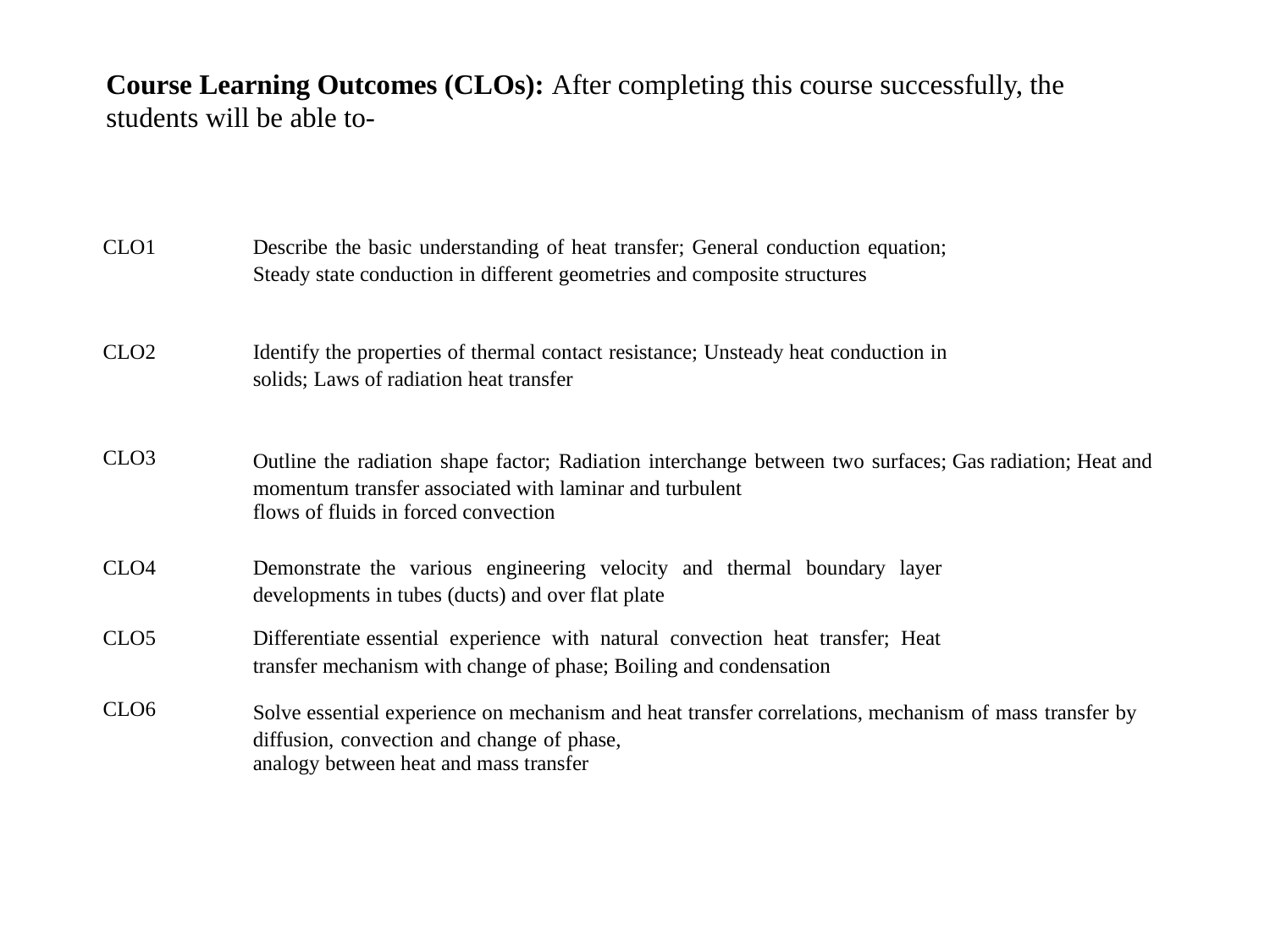

Course Learning Outcomes (CLOs): After completing this course successfully, the students will be able to-

| CLO1 | Describe the basic understanding of heat transfer; General conduction equation; Steady state conduction in different geometries and composite structures |
| --- | --- |
| CLO2 | Identify the properties of thermal contact resistance; Unsteady heat conduction in solids; Laws of radiation heat transfer |
| CLO3 | Outline the radiation shape factor; Radiation interchange between two surfaces; Gas radiation; Heat and momentum transfer associated with laminar and turbulent flows of fluids in forced convection |
| CLO4 | Demonstrate the various engineering velocity and thermal boundary layer developments in tubes (ducts) and over flat plate |
| CLO5 | Differentiate essential experience with natural convection heat transfer; Heat transfer mechanism with change of phase; Boiling and condensation |
| CLO6 | Solve essential experience on mechanism and heat transfer correlations, mechanism of mass transfer by diffusion, convection and change of phase, analogy between heat and mass transfer |